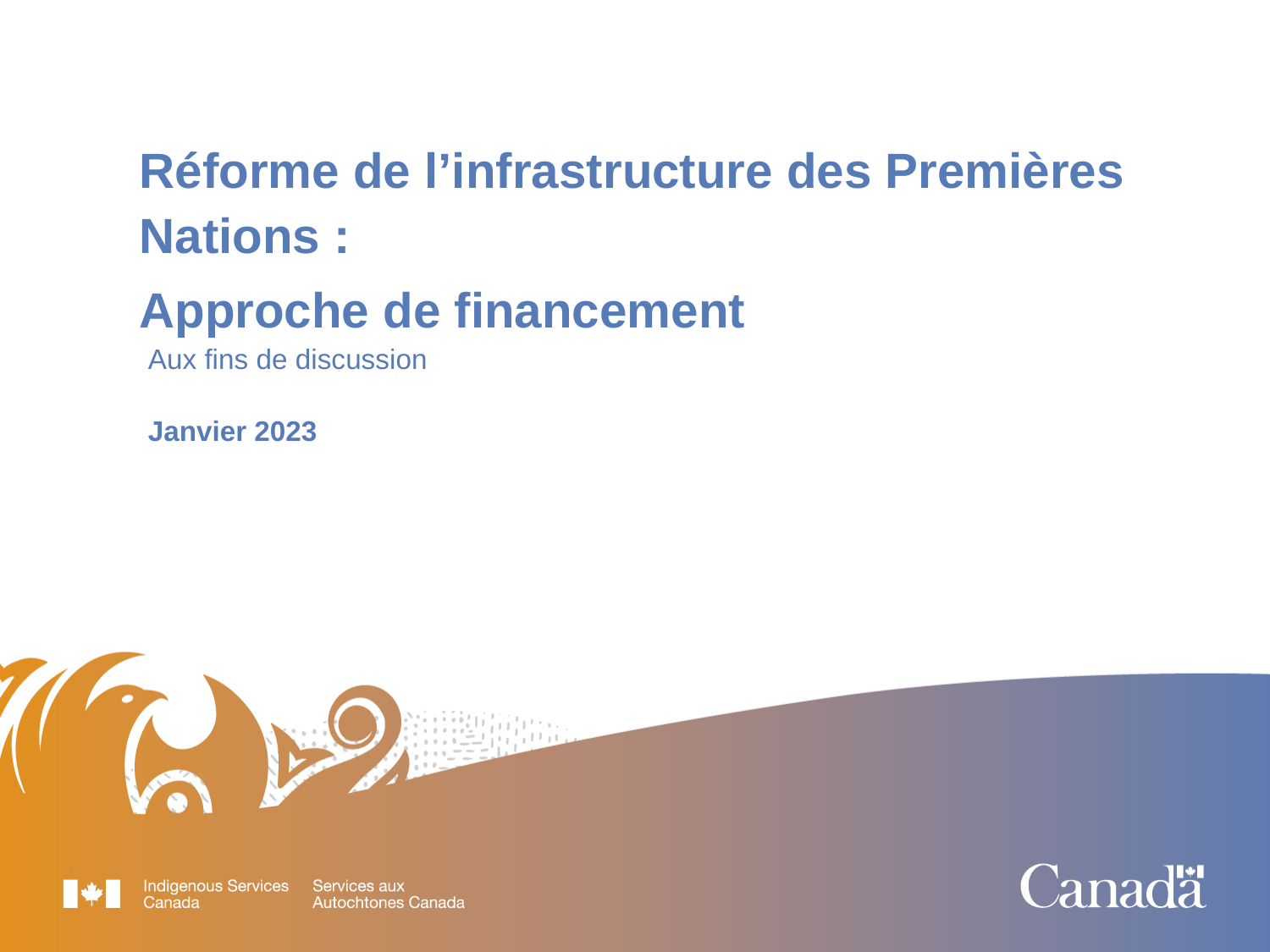

Réforme de l’infrastructure des Premières Nations :
Approche de financement
Aux fins de discussion

Janvier 2023